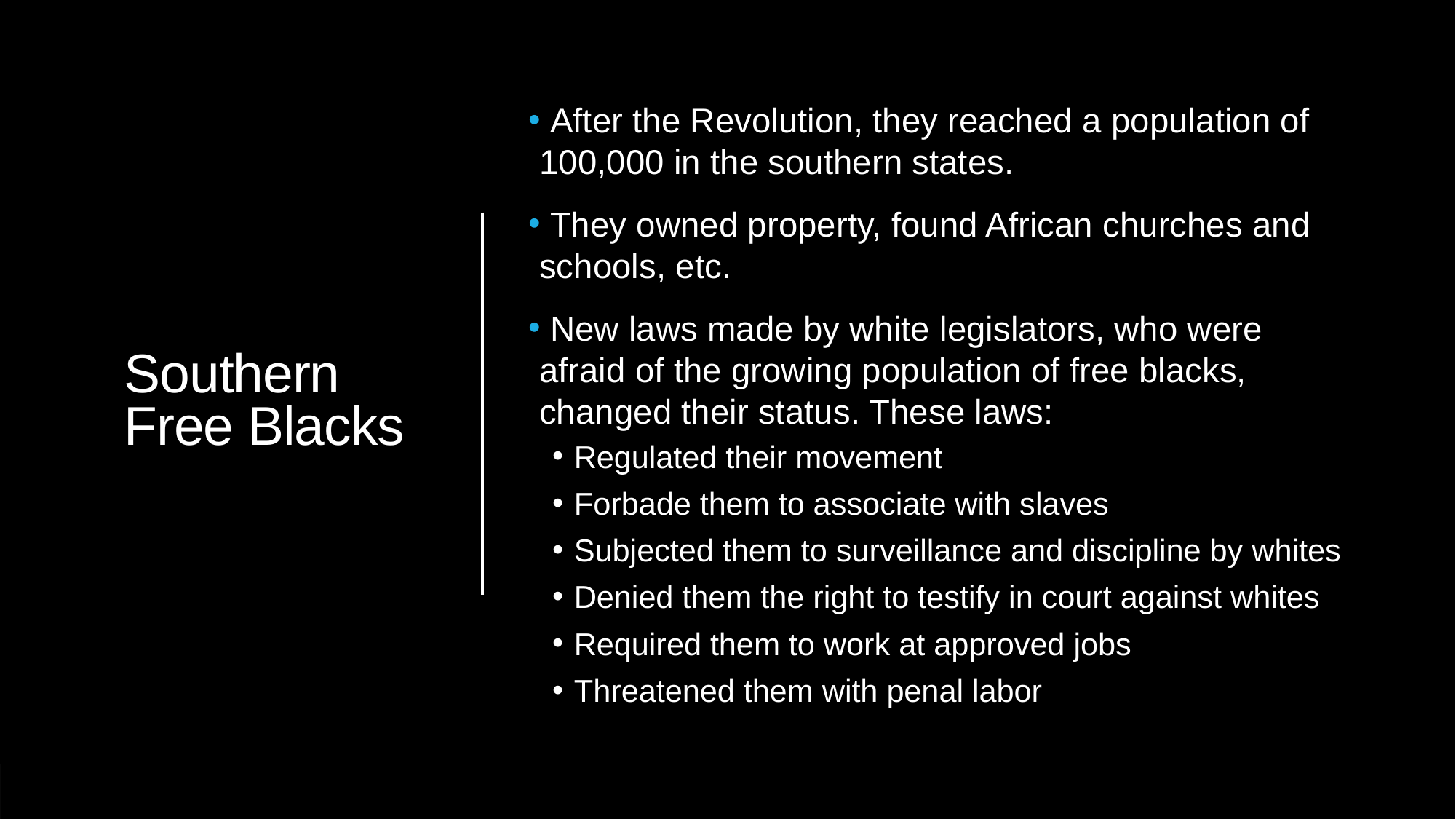

# Southern Free Blacks
 After the Revolution, they reached a population of 100,000 in the southern states.
 They owned property, found African churches and schools, etc.
 New laws made by white legislators, who were afraid of the growing population of free blacks, changed their status. These laws:
Regulated their movement
Forbade them to associate with slaves
Subjected them to surveillance and discipline by whites
Denied them the right to testify in court against whites
Required them to work at approved jobs
Threatened them with penal labor